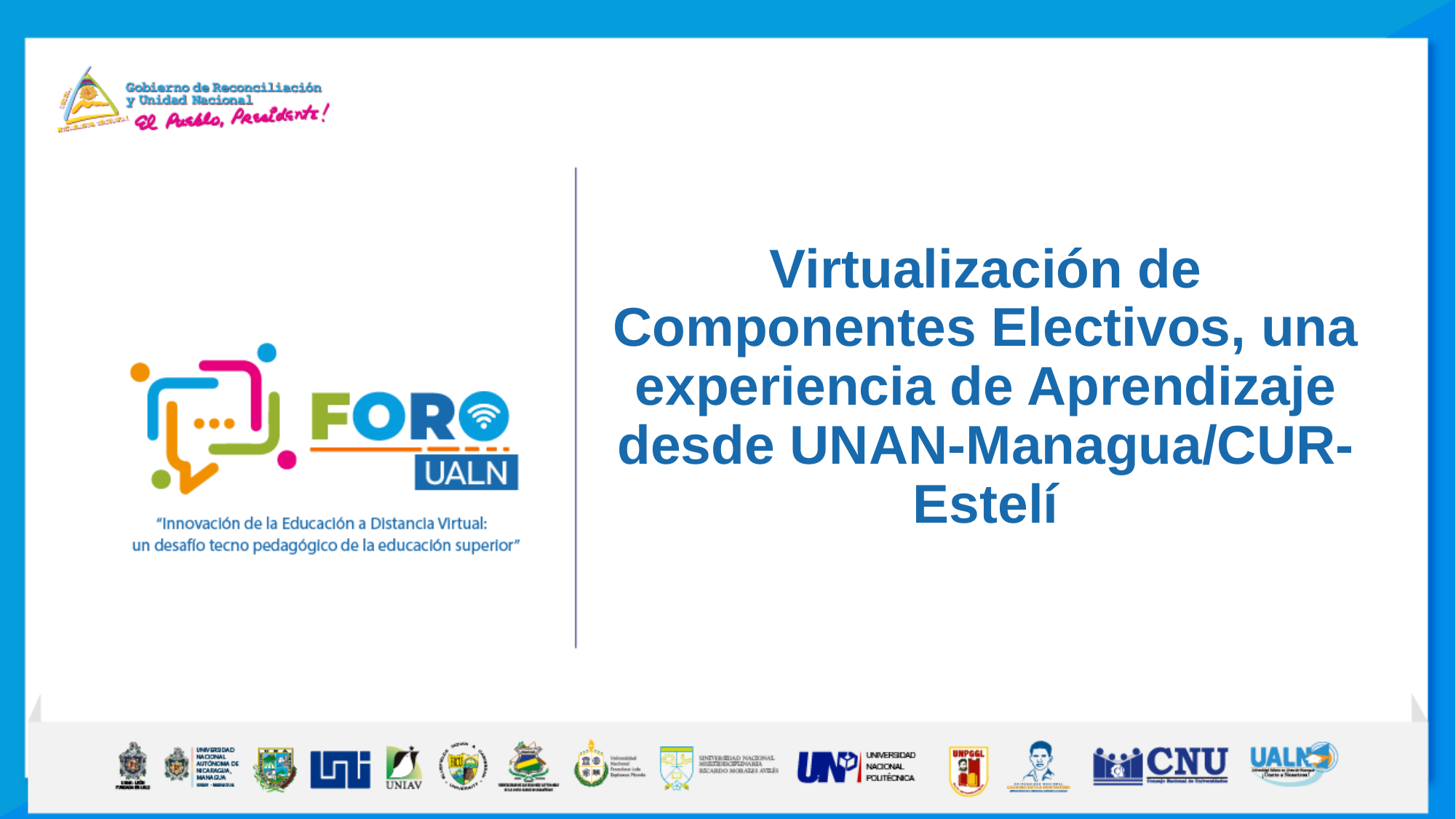

Virtualización de Componentes Electivos, una experiencia de Aprendizaje desde UNAN-Managua/CUR-Estelí